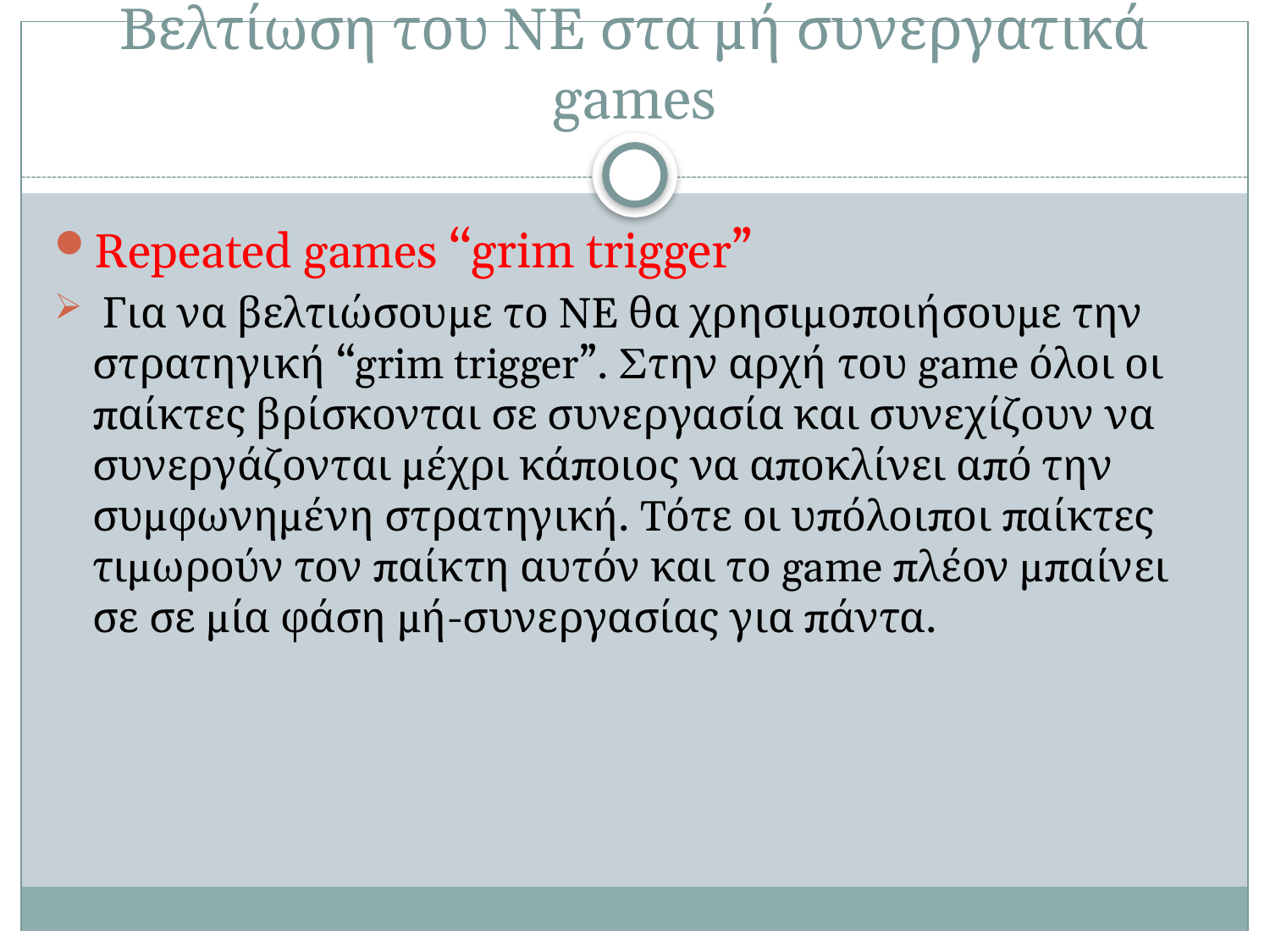

# Βελτίωση του ΝΕ στα μή συνεργατικά games
Repeated games ‘‘grim trigger”
 Για να βελτιώσουμε το ΝΕ θα χρησιμοποιήσουμε την στρατηγική ‘‘grim trigger”. Στην αρχή του game όλοι οι παίκτες βρίσκονται σε συνεργασία και συνεχίζουν να συνεργάζονται μέχρι κάποιος να αποκλίνει από την συμφωνημένη στρατηγική. Τότε οι υπόλοιποι παίκτες τιμωρούν τον παίκτη αυτόν και το game πλέον μπαίνει σε σε μία φάση μή-συνεργασίας για πάντα.